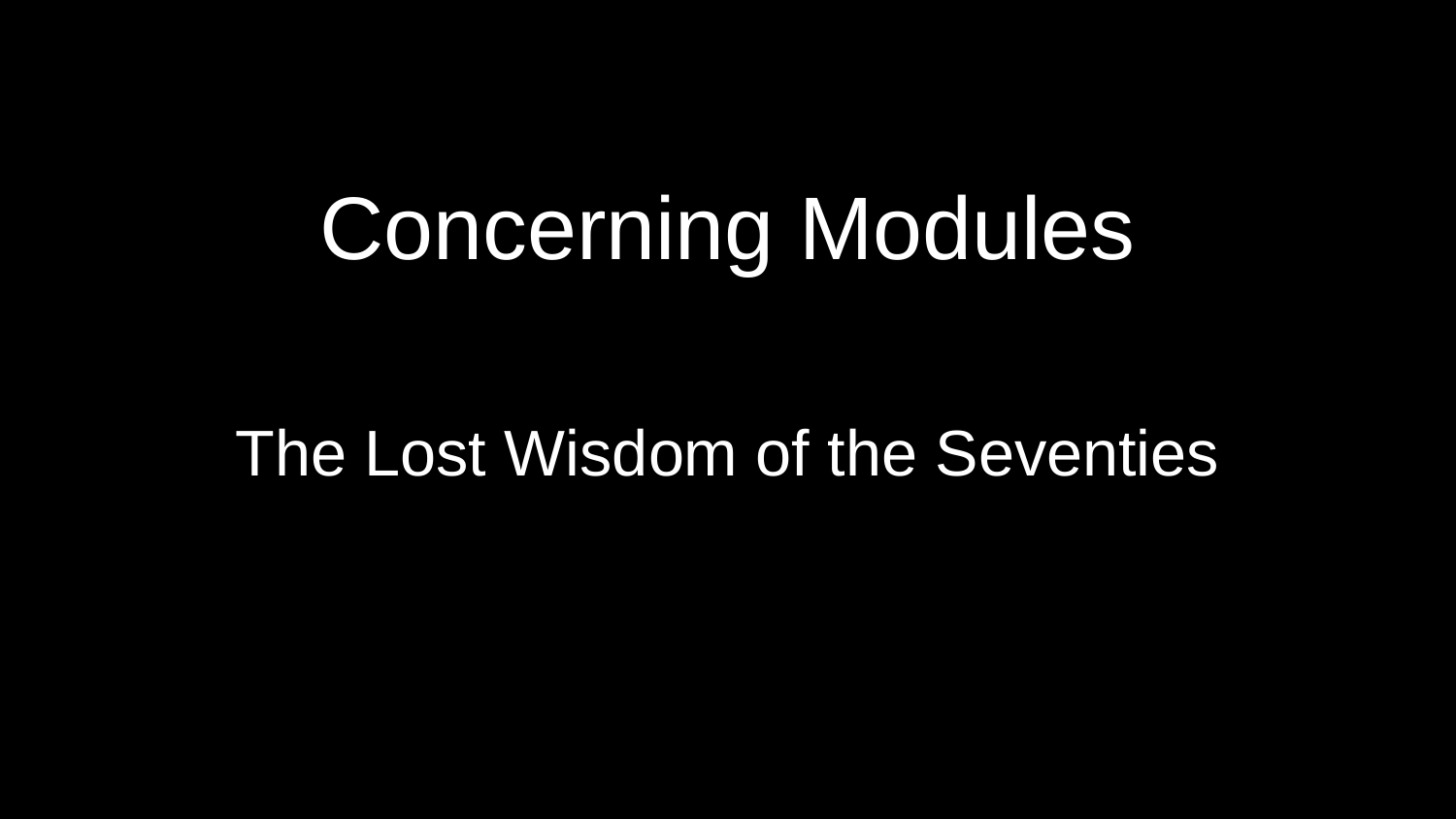

# Concerning Modules
The Lost Wisdom of the Seventies